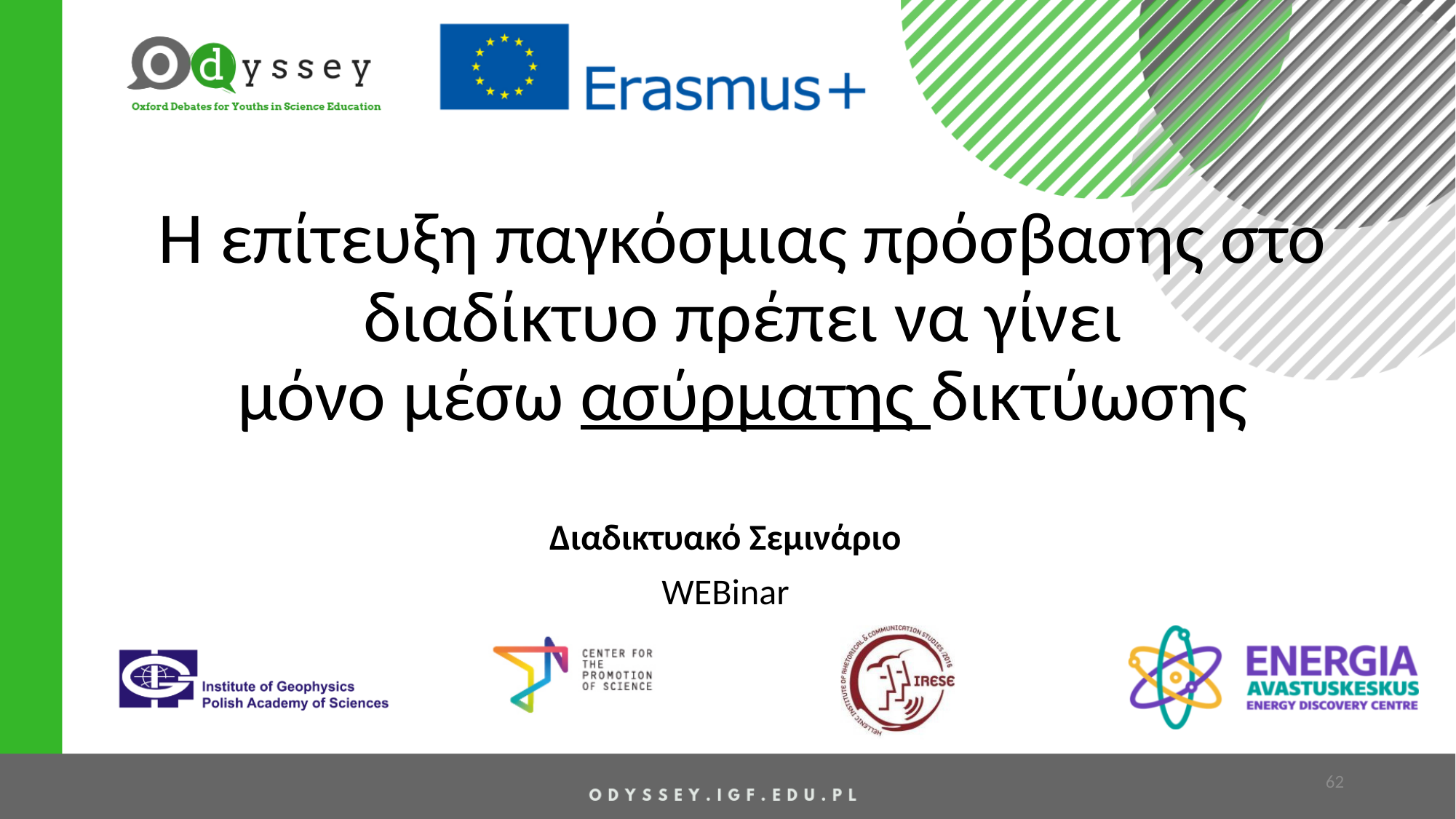

# Η επίτευξη παγκόσμιας πρόσβασης στο διαδίκτυο πρέπει να γίνει μόνο μέσω ασύρματης δικτύωσης
Διαδικτυακό Σεμινάριο
WΕΒinar
62